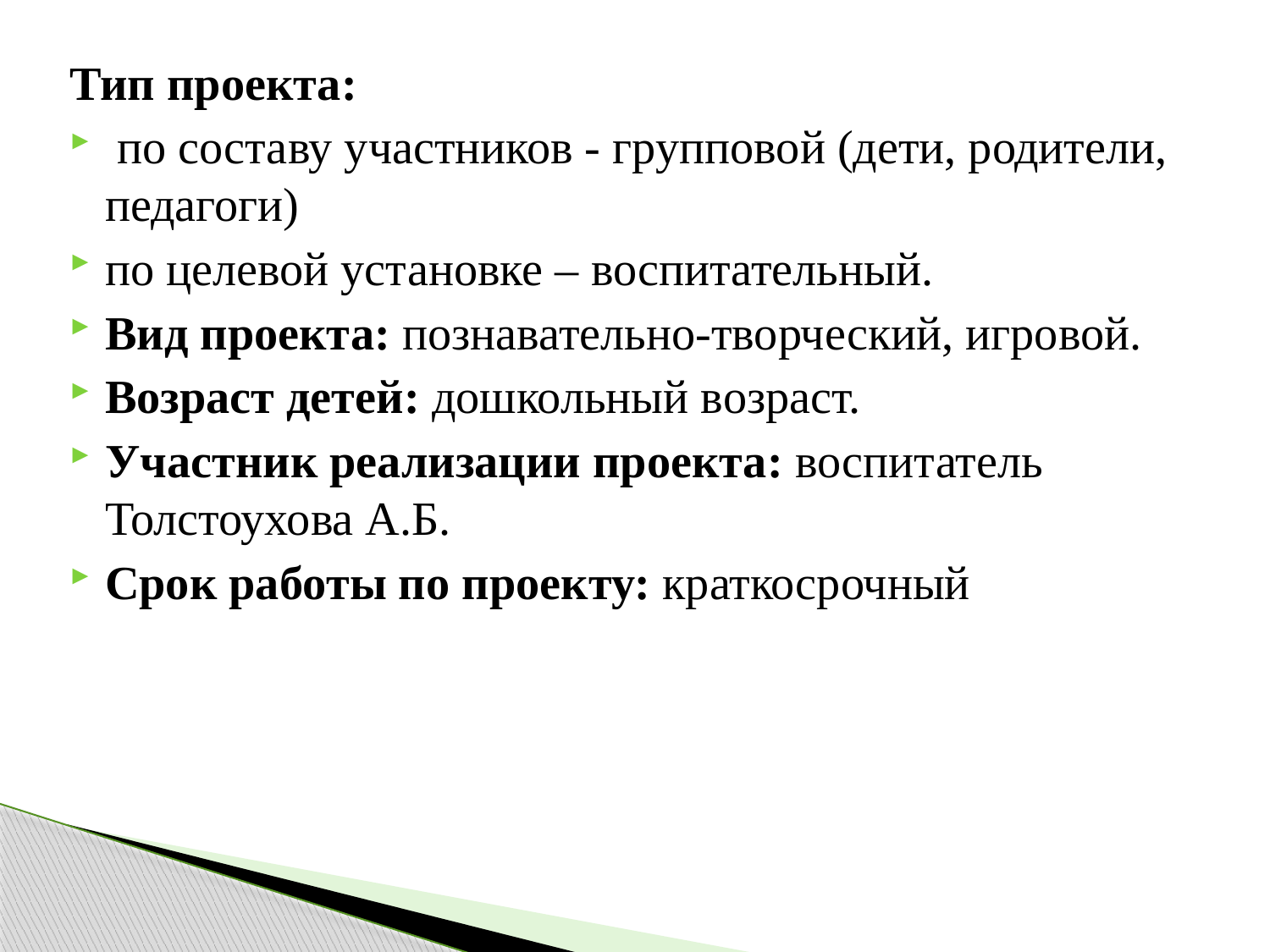

Тип проекта:
 по составу участников - групповой (дети, родители, педагоги)
по целевой установке – воспитательный.
Вид проекта: познавательно-творческий, игровой.
Возраст детей: дошкольный возраст.
Участник реализации проекта: воспитатель Толстоухова А.Б.
Срок работы по проекту: краткосрочный